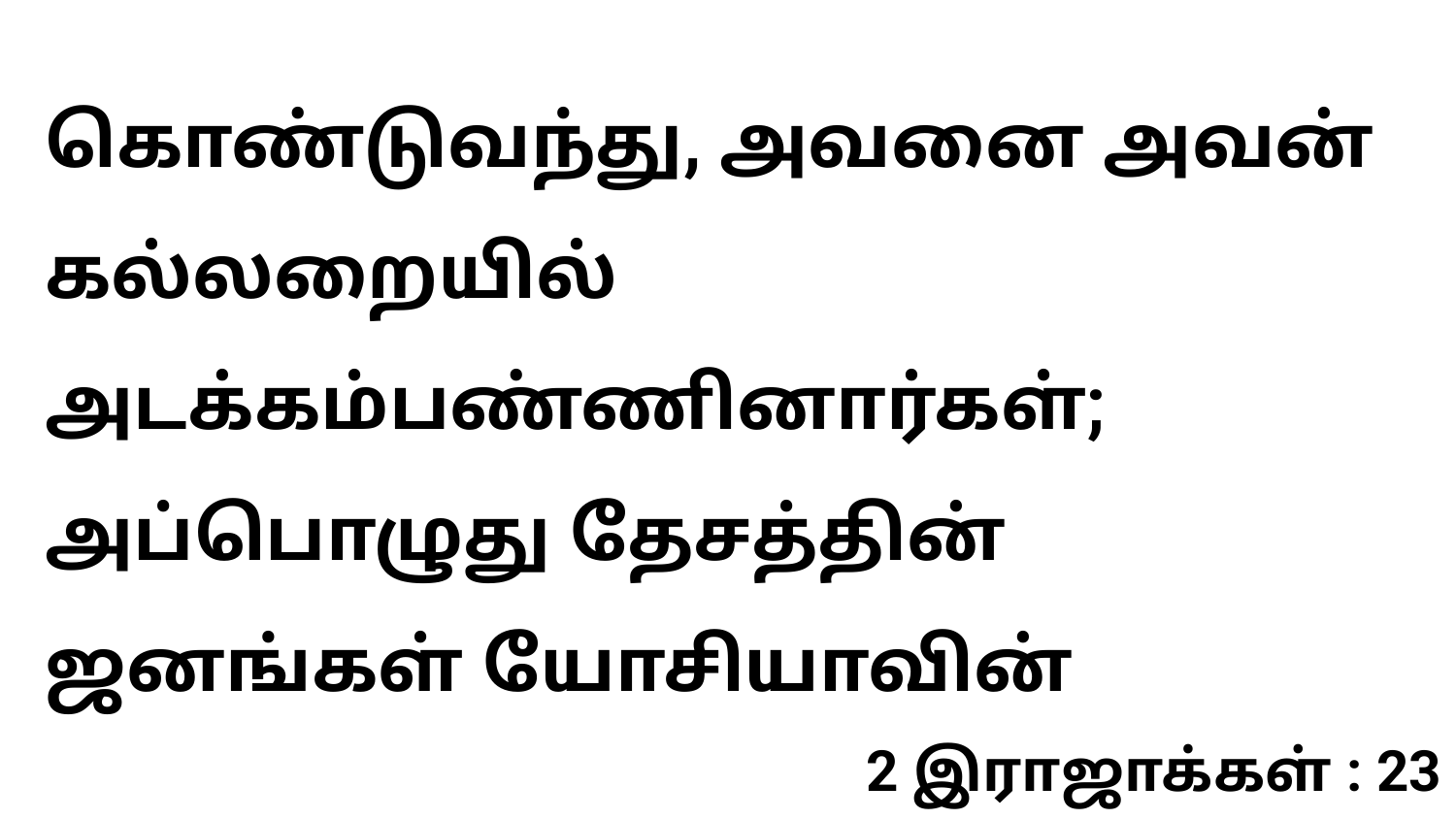

கொண்டுவந்து, அவனை அவன் கல்லறையில் அடக்கம்பண்ணினார்கள்; அப்பொழுது தேசத்தின் ஜனங்கள் யோசியாவின்
2 இராஜாக்கள் : 23